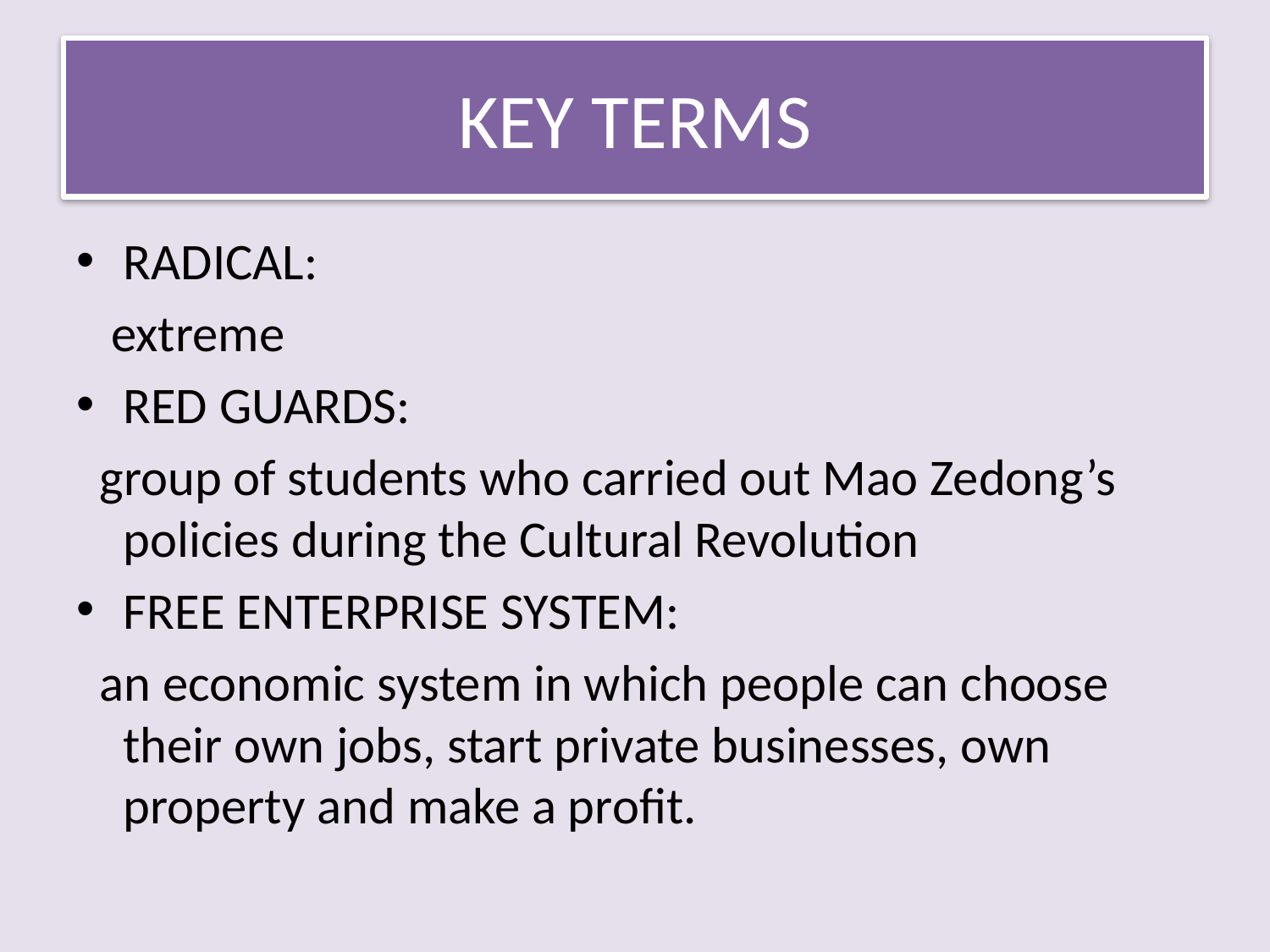

# KEY TERMS
RADICAL:
   extreme
RED GUARDS:
  group of students who carried out Mao Zedong’s policies during the Cultural Revolution
FREE ENTERPRISE SYSTEM:
  an economic system in which people can choose their own jobs, start private businesses, own property and make a profit.